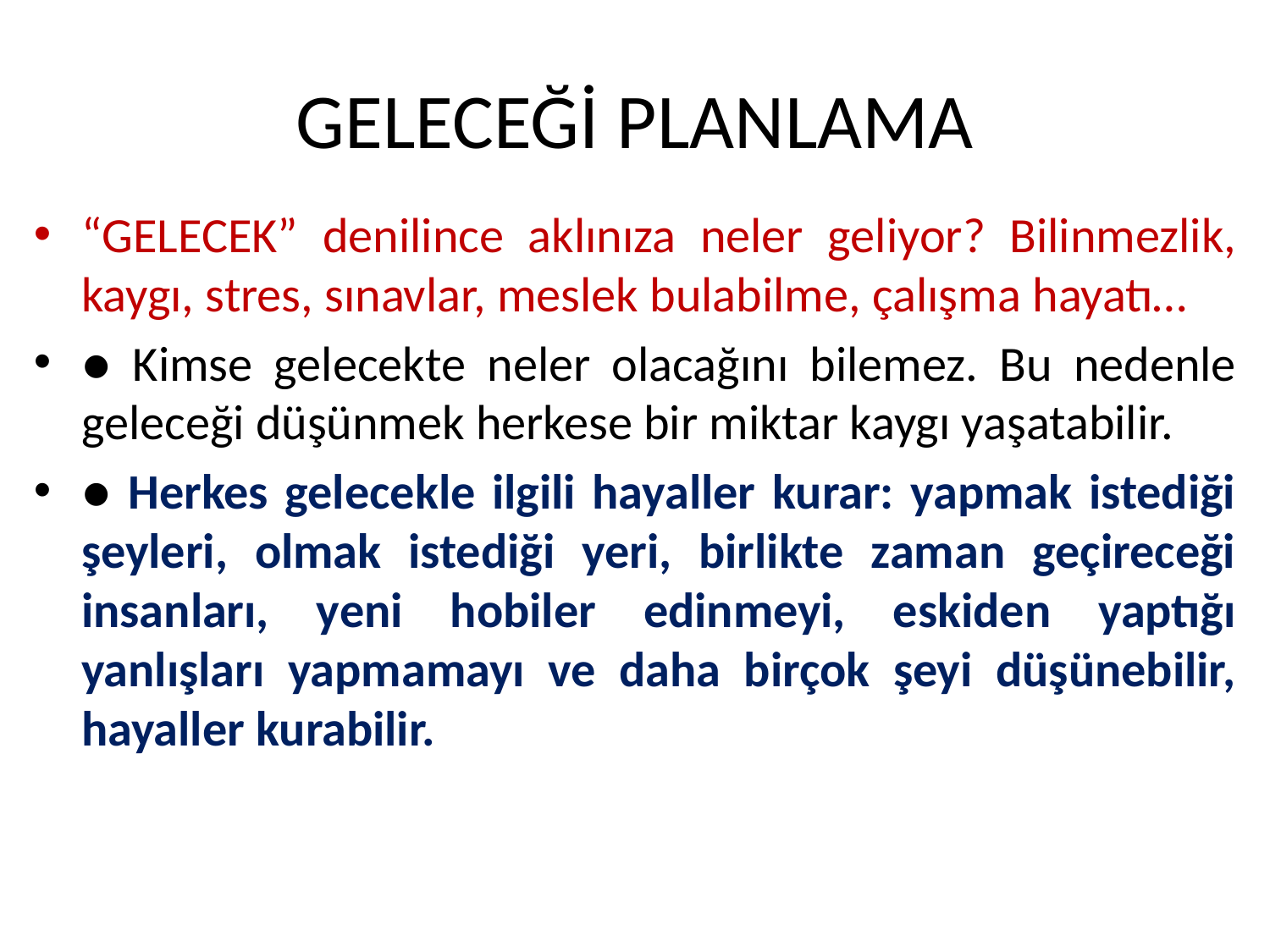

# GELECEĞİ PLANLAMA
“GELECEK” denilince aklınıza neler geliyor? Bilinmezlik, kaygı, stres, sınavlar, meslek bulabilme, çalışma hayatı…
● Kimse gelecekte neler olacağını bilemez. Bu nedenle geleceği düşünmek herkese bir miktar kaygı yaşatabilir.
● Herkes gelecekle ilgili hayaller kurar: yapmak istediği şeyleri, olmak istediği yeri, birlikte zaman geçireceği insanları, yeni hobiler edinmeyi, eskiden yaptığı yanlışları yapmamayı ve daha birçok şeyi düşünebilir, hayaller kurabilir.